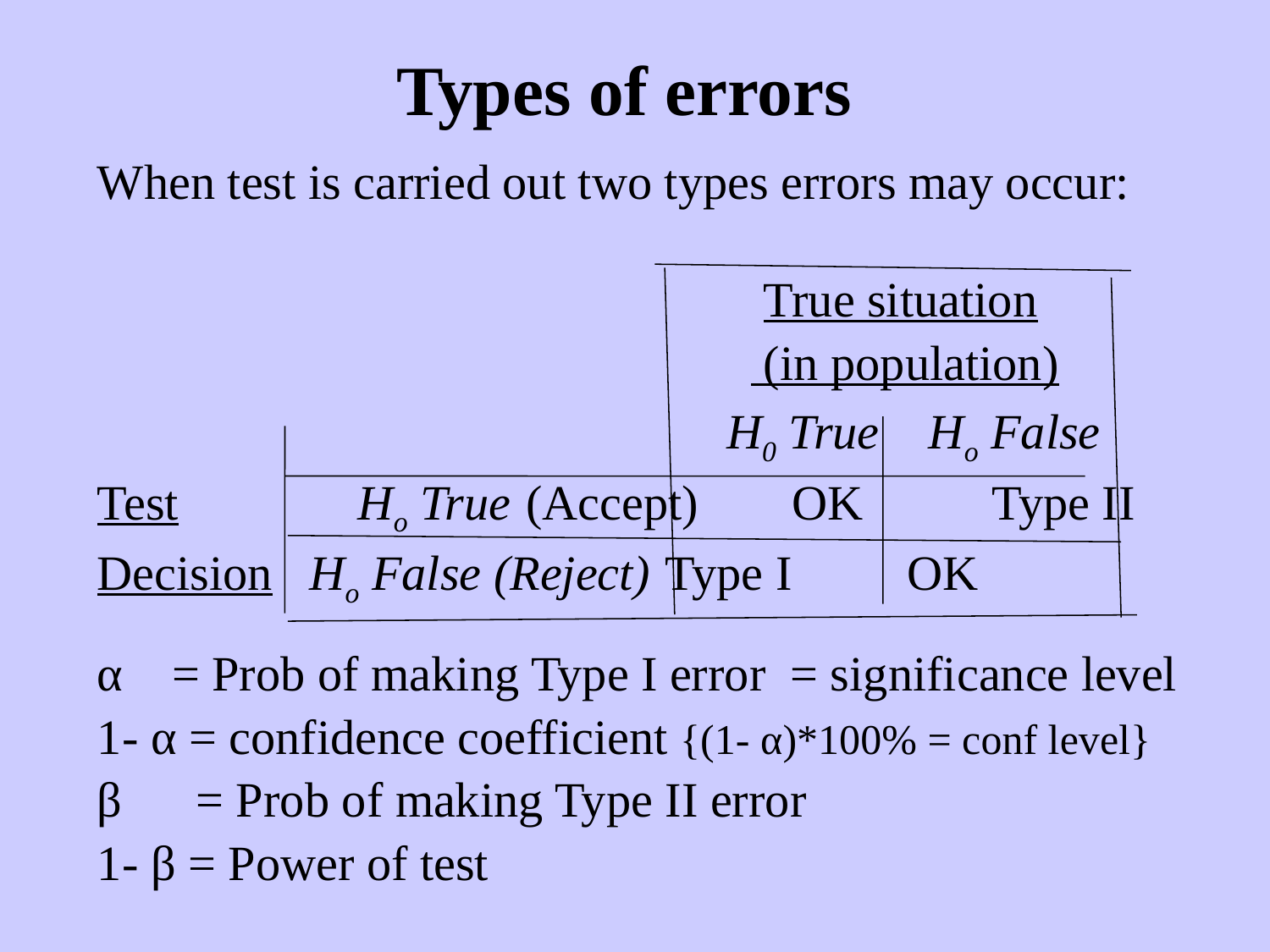

# Types of errors
When test is carried out two types errors may occur:

					         True situation
					         (in population)
					      H0 True    Ho False
Test	       Ho True	(Accept)   	 OK	       Type II
Decision   Ho False (Reject)	 Type I	OK

α    = Prob of making Type I error  = significance level
1- α = confidence coefficient {(1- α)*100% = conf level}
β      = Prob of making Type II error
1- β = Power of test